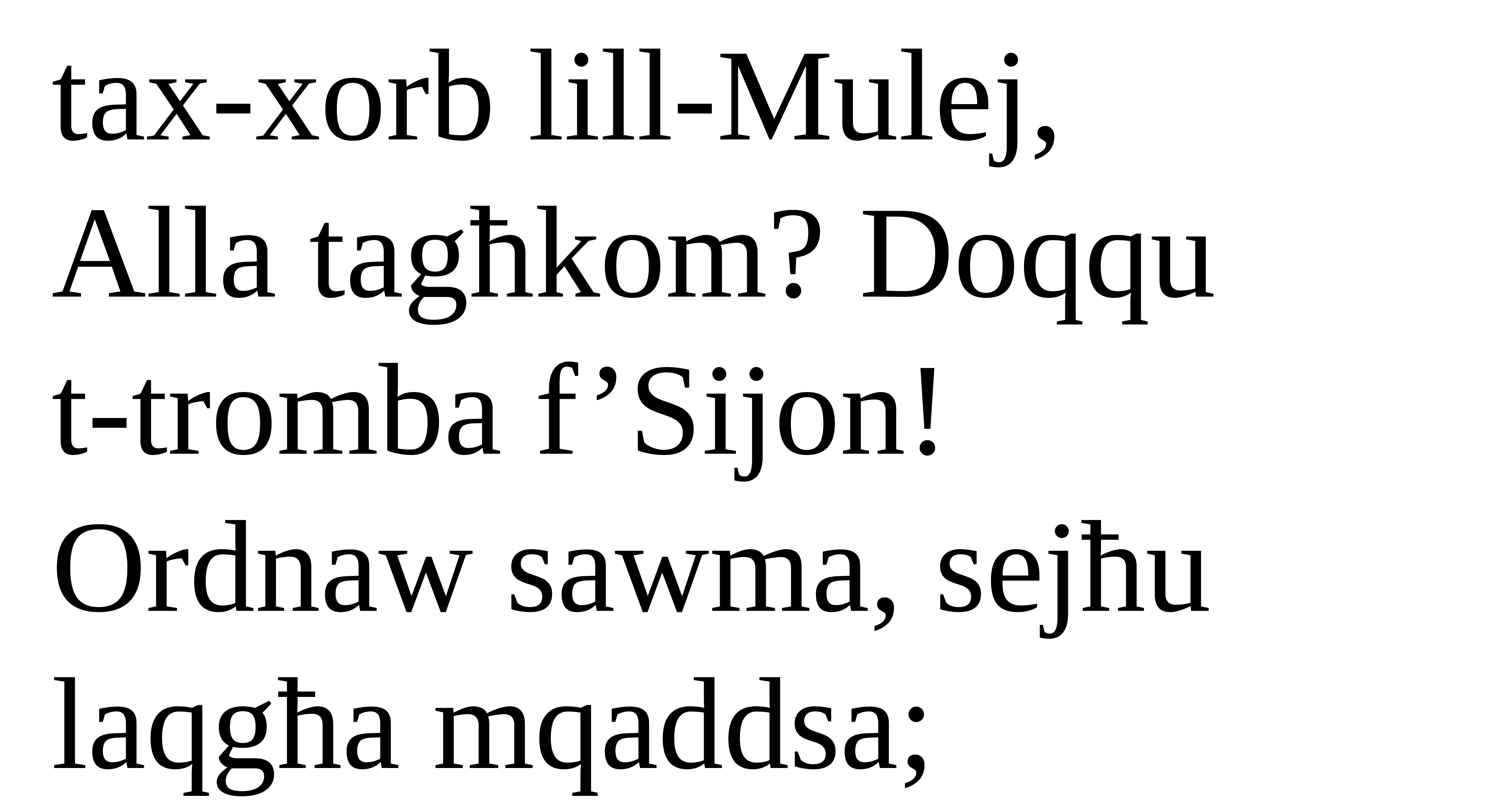

tax-xorb lill-Mulej,
Alla tagħkom? Doqqu
t-tromba f’Sijon!
Ordnaw sawma, sejħu laqgħa mqaddsa;